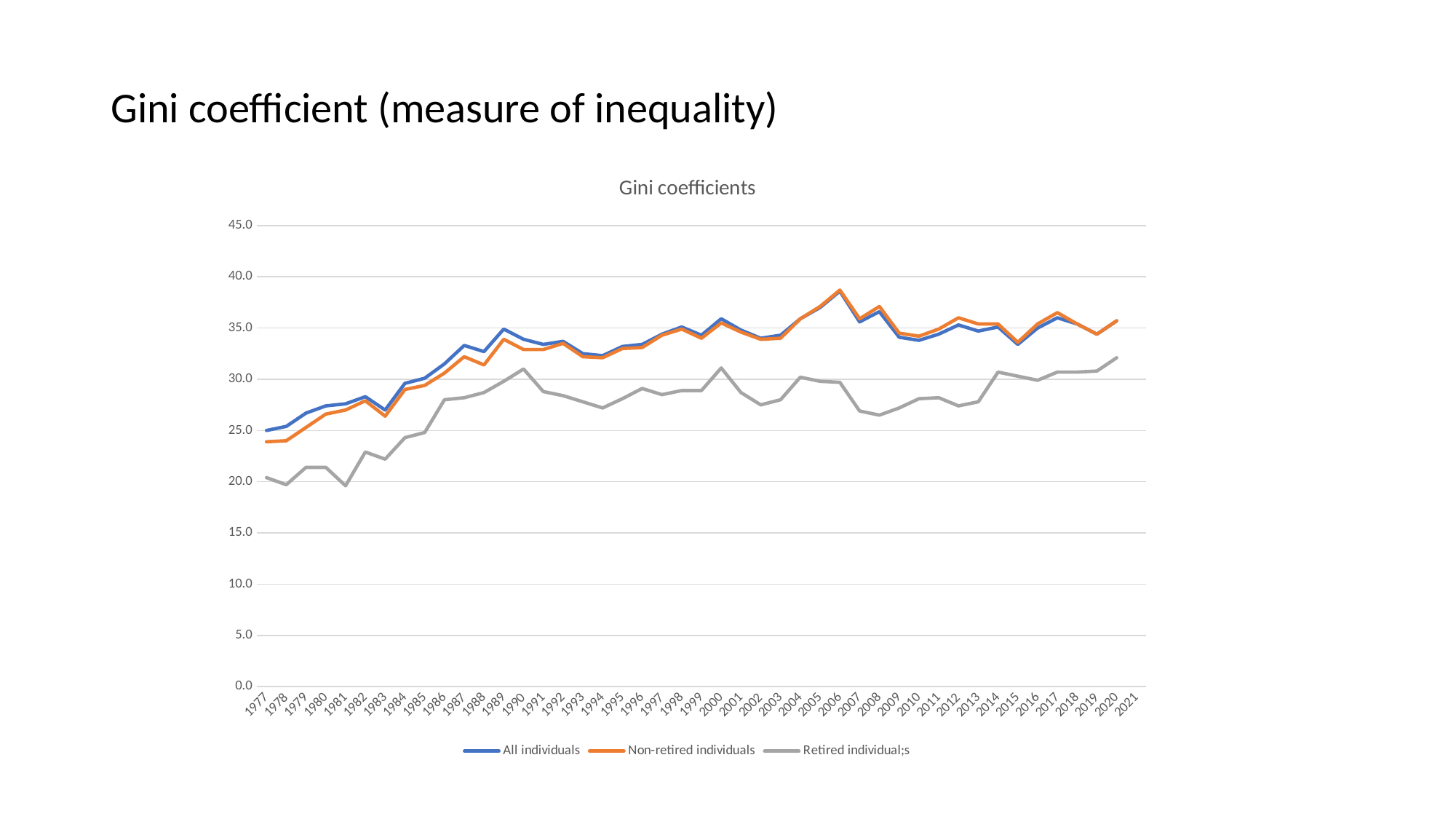

# Gini coefficient (measure of inequality)

[unsupported chart]